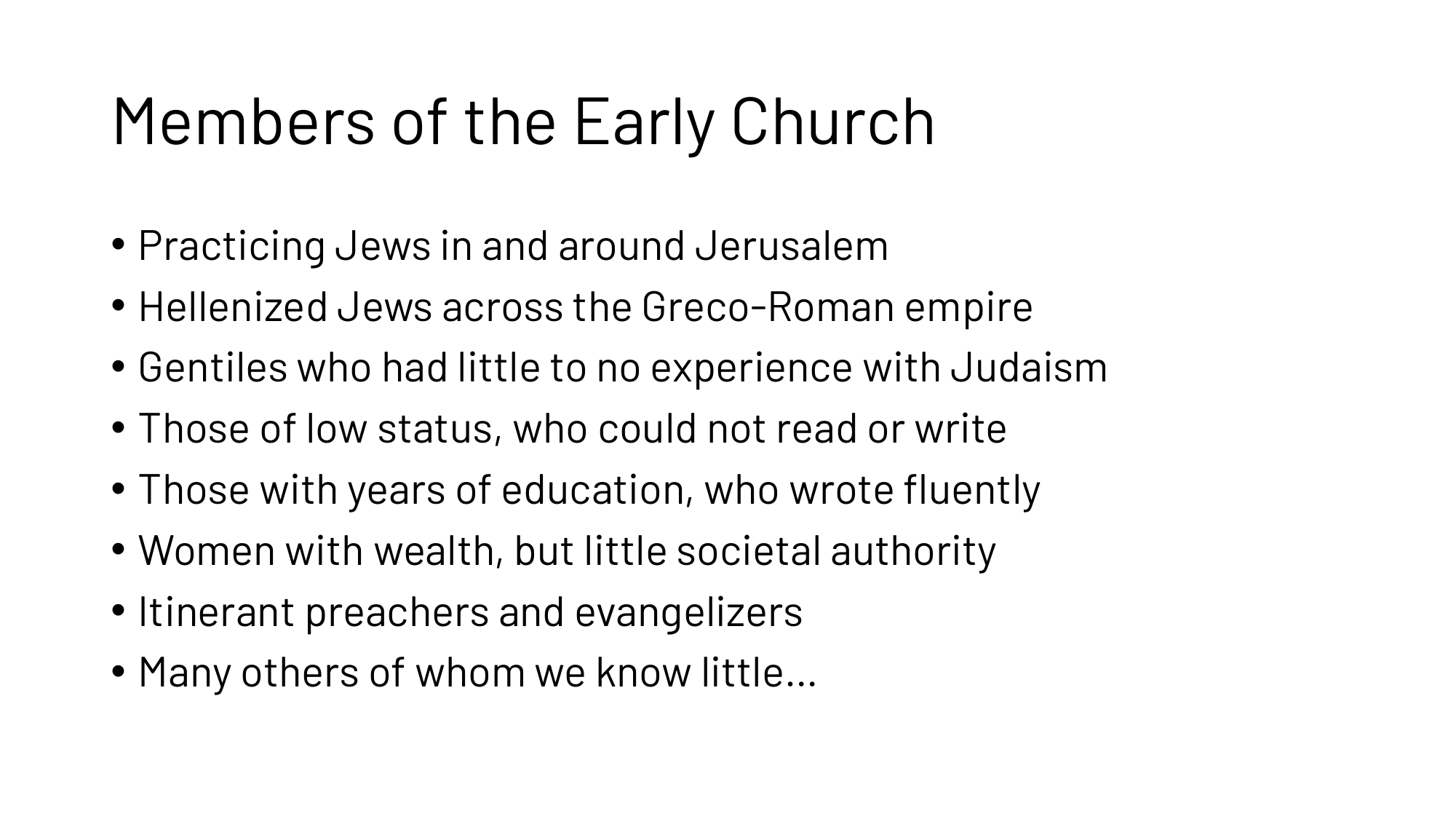

# Members of the Early Church
Practicing Jews in and around Jerusalem
Hellenized Jews across the Greco-Roman empire
Gentiles who had little to no experience with Judaism
Those of low status, who could not read or write
Those with years of education, who wrote fluently
Women with wealth, but little societal authority
Itinerant preachers and evangelizers
Many others of whom we know little…